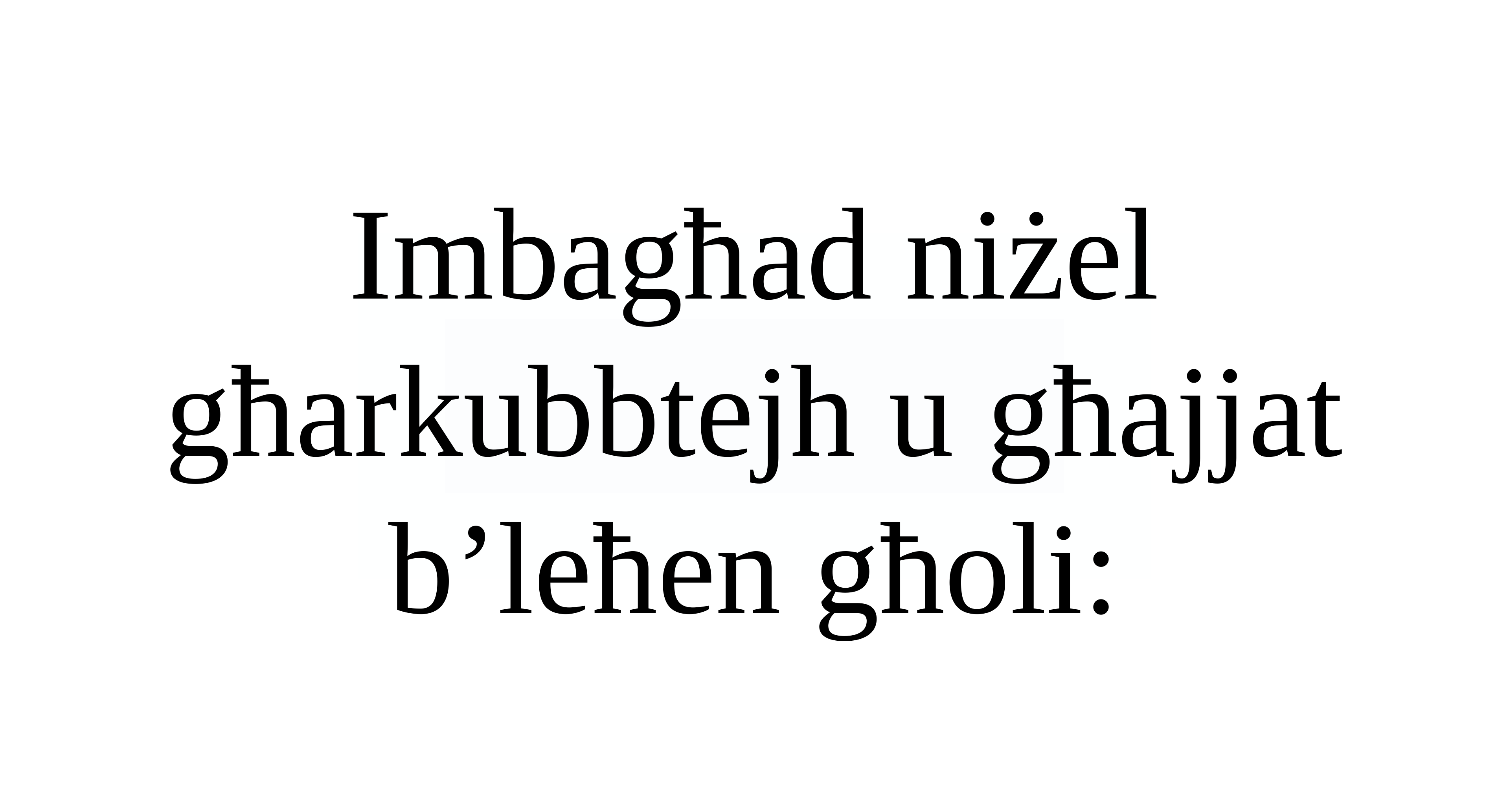

Imbagħad niżel għarkubbtejh u għajjat b’leħen għoli: